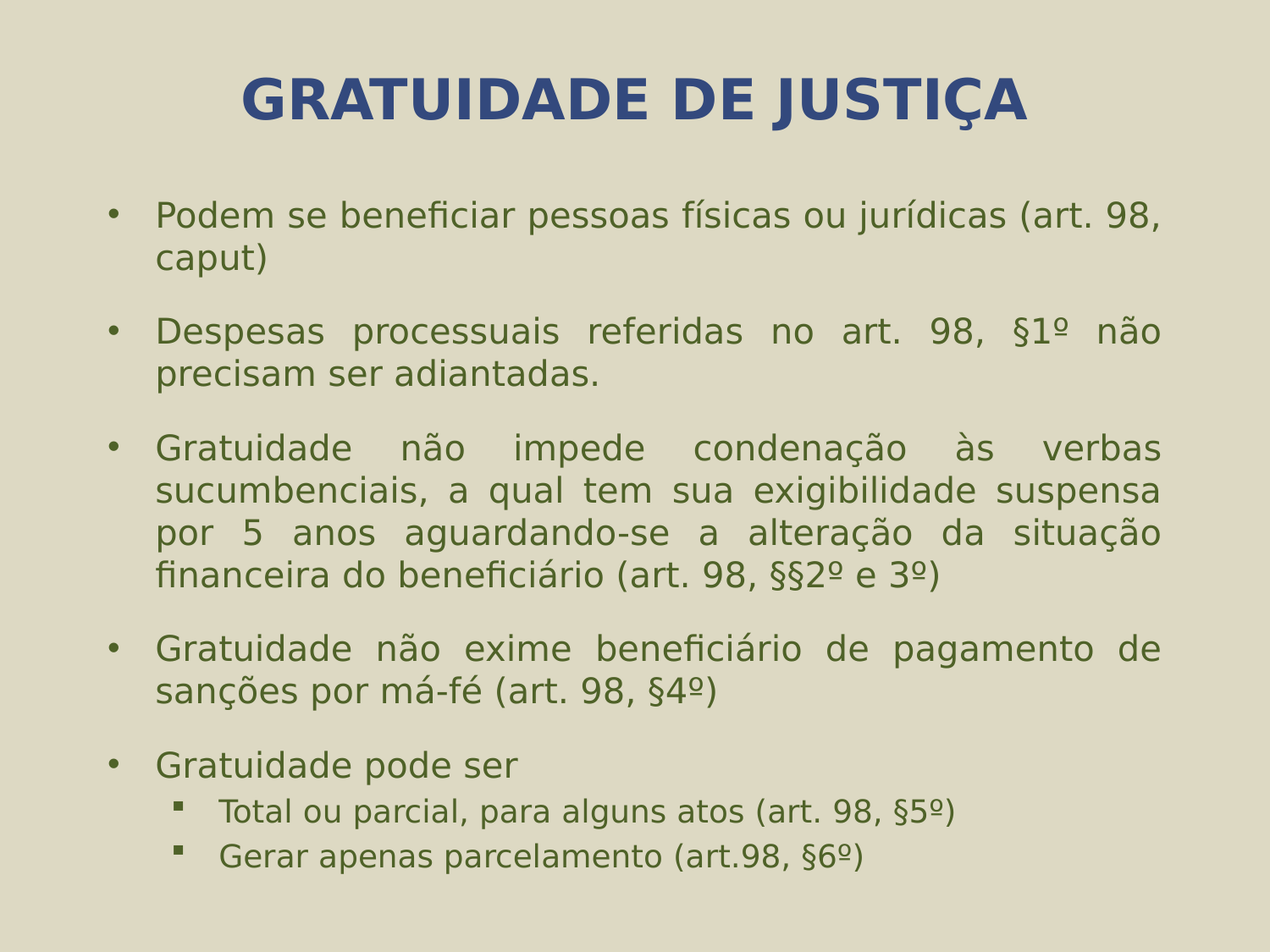

# GRATUIDADE DE JUSTIÇA
Podem se beneficiar pessoas físicas ou jurídicas (art. 98, caput)

Despesas processuais referidas no art. 98, §1º não precisam ser adiantadas.

Gratuidade não impede condenação às verbas sucumbenciais, a qual tem sua exigibilidade suspensa por 5 anos aguardando-se a alteração da situação financeira do beneficiário (art. 98, §§2º e 3º)

Gratuidade não exime beneficiário de pagamento de sanções por má-fé (art. 98, §4º)

Gratuidade pode ser
Total ou parcial, para alguns atos (art. 98, §5º)
Gerar apenas parcelamento (art.98, §6º)